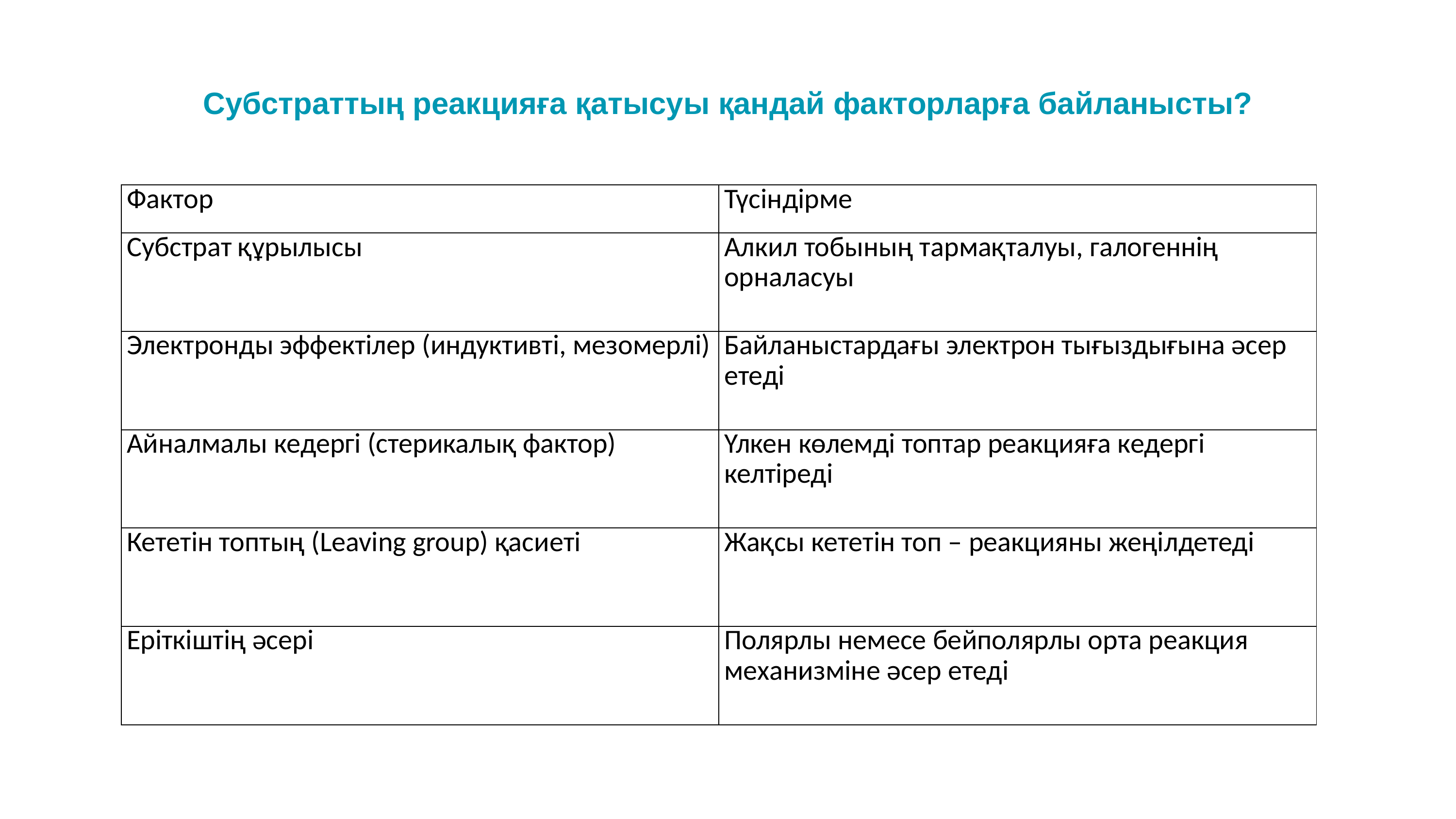

Субстраттың реакцияға қатысуы қандай факторларға байланысты?

| Фактор | Түсіндірме |
| --- | --- |
| Субстрат құрылысы | Алкил тобының тармақталуы, галогеннің орналасуы |
| Электронды эффектілер (индуктивті, мезомерлі) | Байланыстардағы электрон тығыздығына әсер етеді |
| Айналмалы кедергі (стерикалық фактор) | Үлкен көлемді топтар реакцияға кедергі келтіреді |
| Кететін топтың (Leaving group) қасиеті | Жақсы кететін топ – реакцияны жеңілдетеді |
| Еріткіштің әсері | Полярлы немесе бейполярлы орта реакция механизміне әсер етеді |